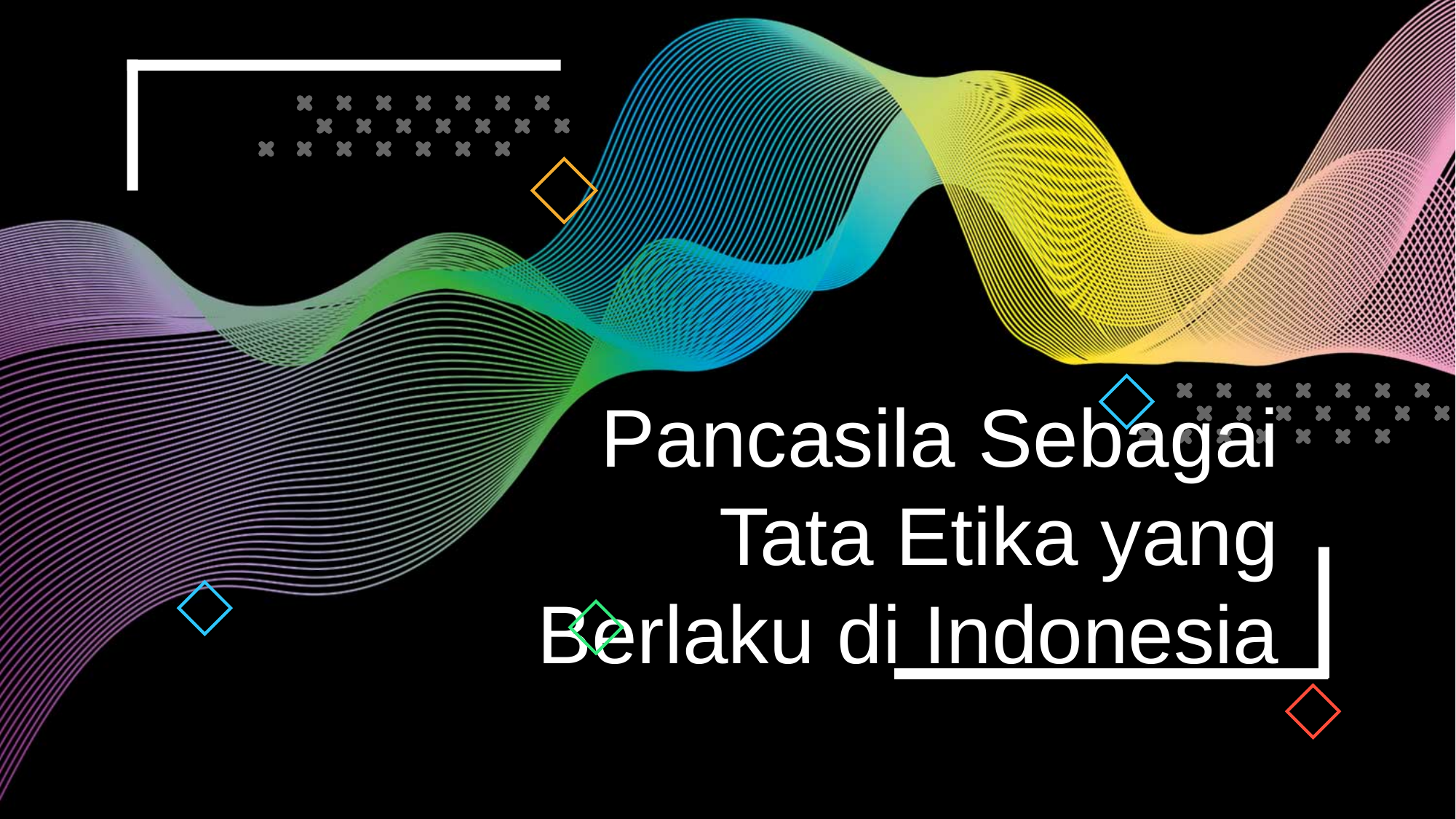

Pancasila Sebagai Tata Etika yang Berlaku di Indonesia